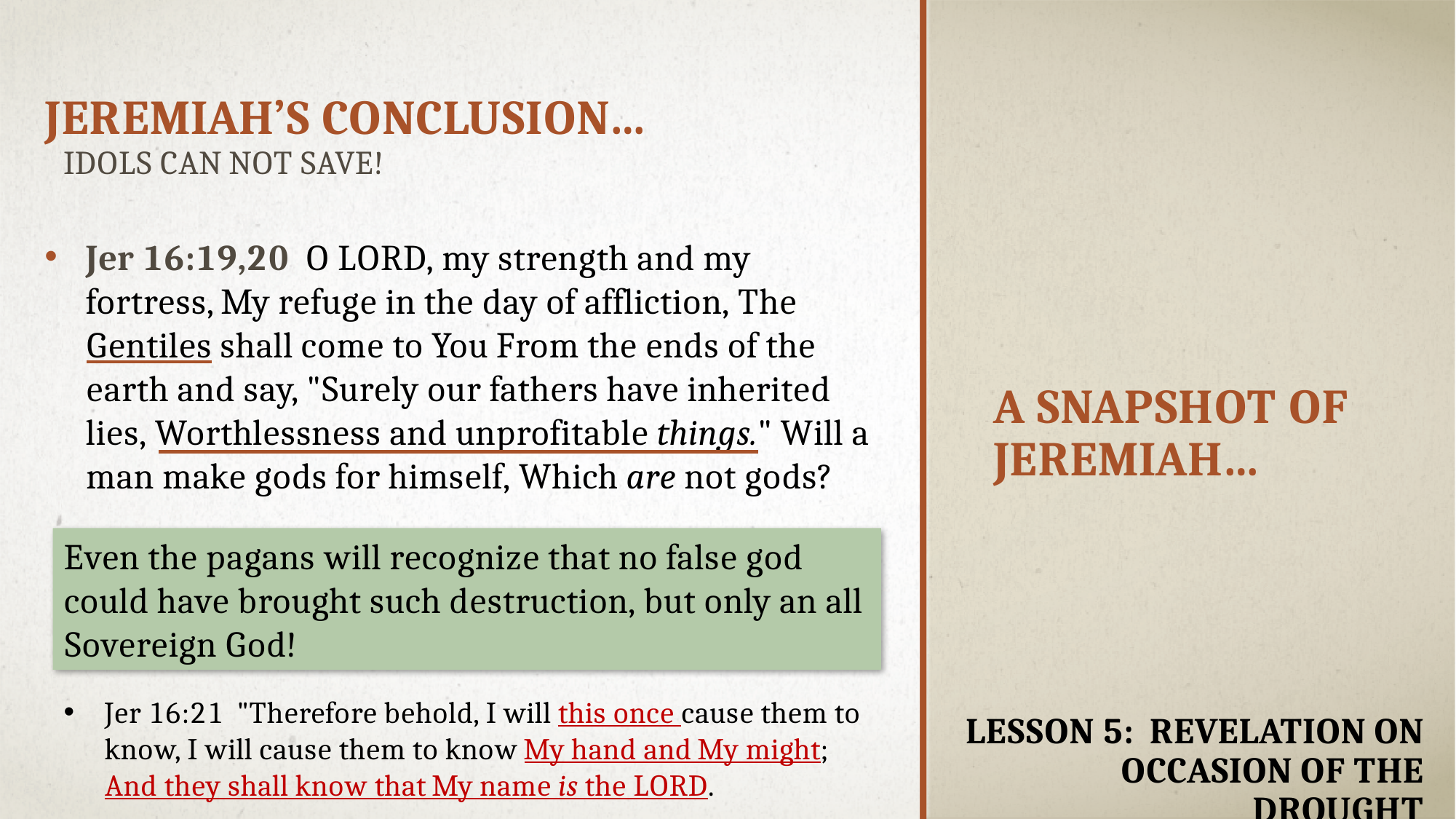

Jeremiah’s Conclusion…
Idols can not save!
Jer 16:19,20  O LORD, my strength and my fortress, My refuge in the day of affliction, The Gentiles shall come to You From the ends of the earth and say, "Surely our fathers have inherited lies, Worthlessness and unprofitable things." Will a man make gods for himself, Which are not gods?
# A snapshot of Jeremiah…
Even the pagans will recognize that no false god could have brought such destruction, but only an all Sovereign God!
Jer 16:21  "Therefore behold, I will this once cause them to know, I will cause them to know My hand and My might; And they shall know that My name is the LORD.
Lesson 5:  revelation on occasion of the drought